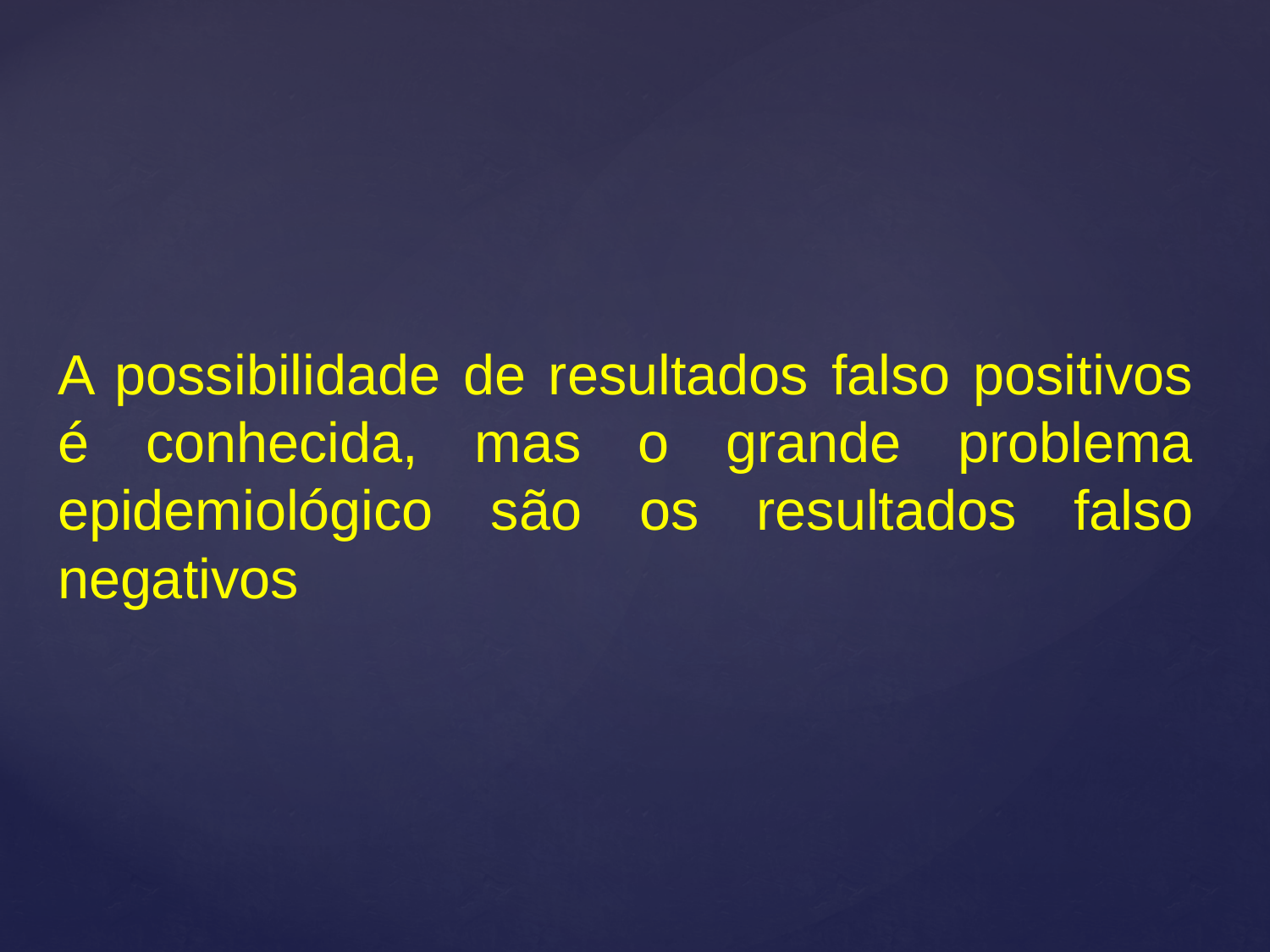

# A possibilidade de resultados falso positivos é conhecida, mas o grande problema epidemiológico são os resultados falso negativos